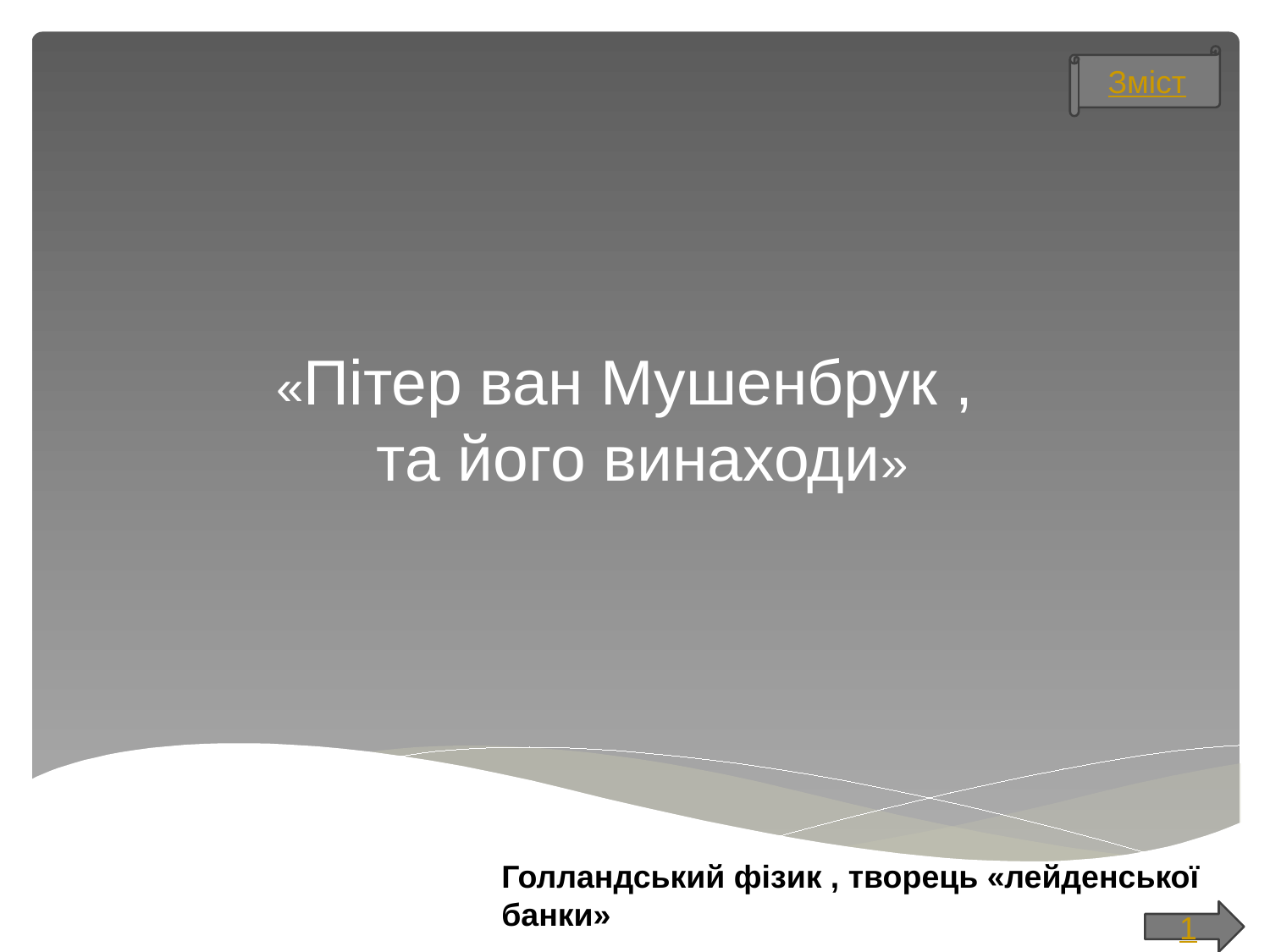

Зміст
# «Пітер ван Мушенбрук , та його винаходи»
Голландський фізик , творець «лейденської банки»
1